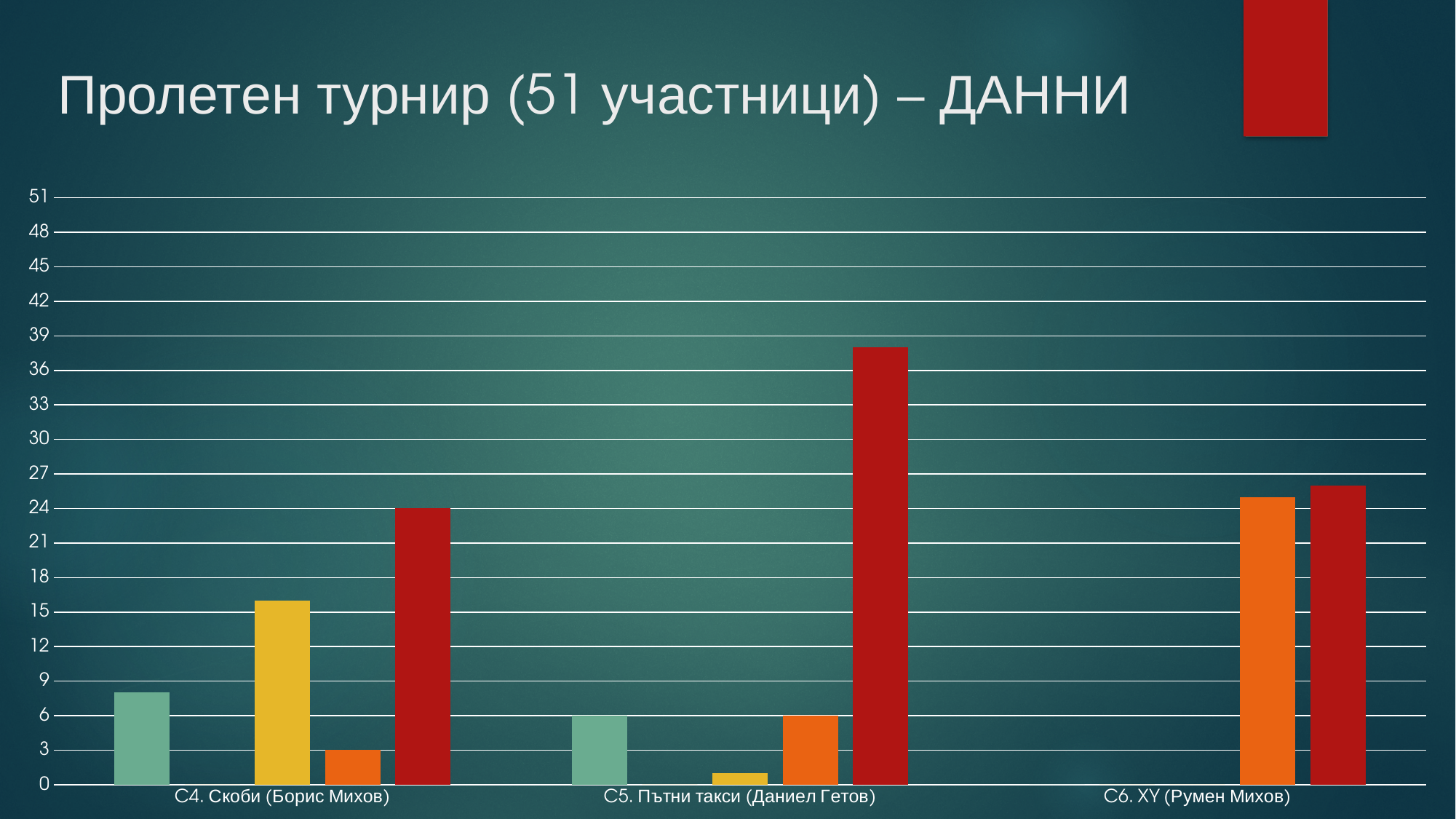

# Пролетен турнир (51 участници) – ДАННИ

### Chart

| Category | 100 т. | >= 60 т. | < 60 & > 30 | <= 30 т. | 0 т. |
|---|---|---|---|---|---|
| C4. Скоби (Борис Михов) | 8.0 | 0.0 | 16.0 | 3.0 | 24.0 |
| C5. Пътни такси (Даниел Гетов) | 6.0 | 0.0 | 1.0 | 6.0 | 38.0 |
| C6. XY (Румен Михов) | 0.0 | 0.0 | 0.0 | 25.0 | 26.0 |